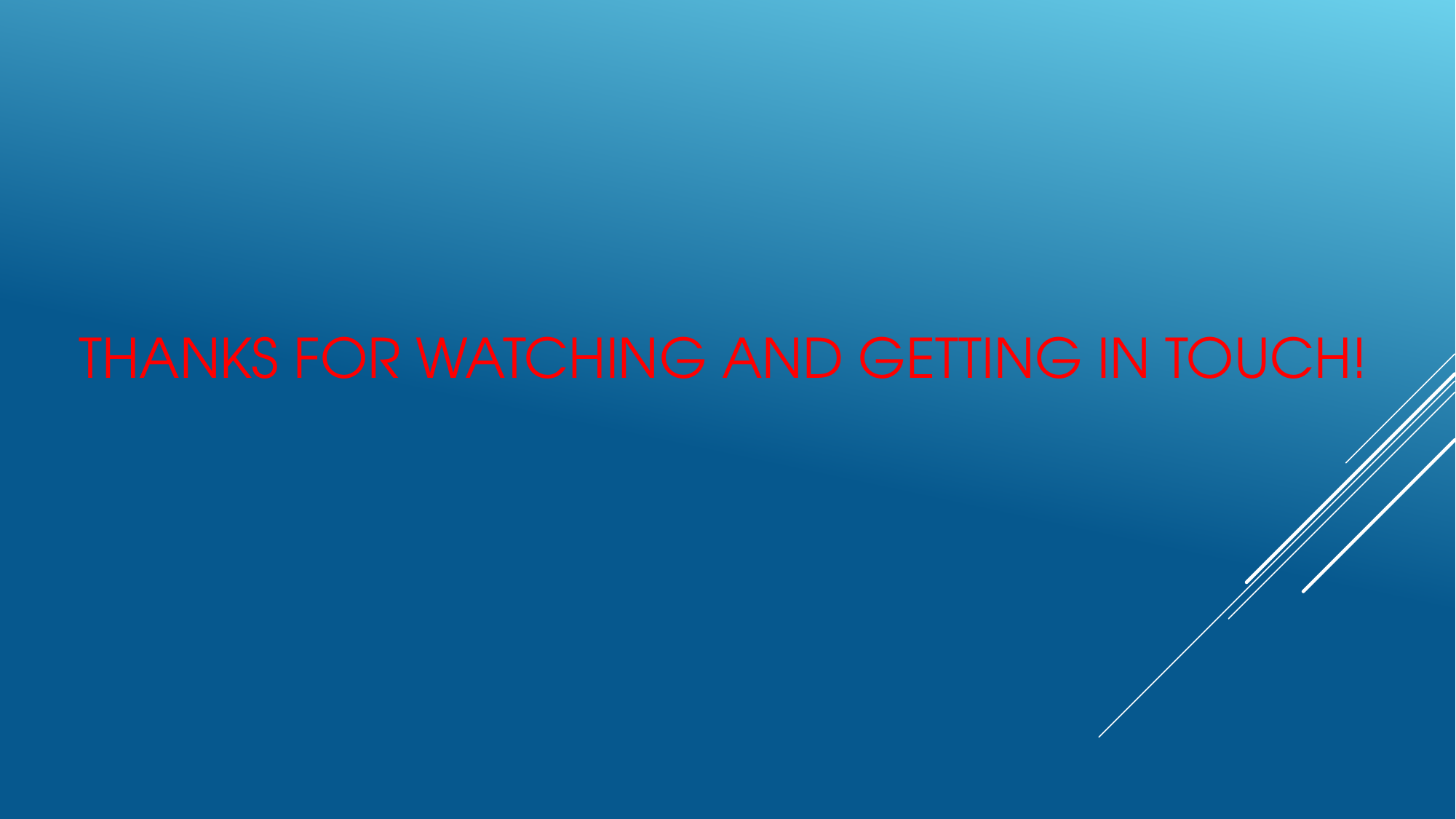

# Thanks for watching and getting in touch!